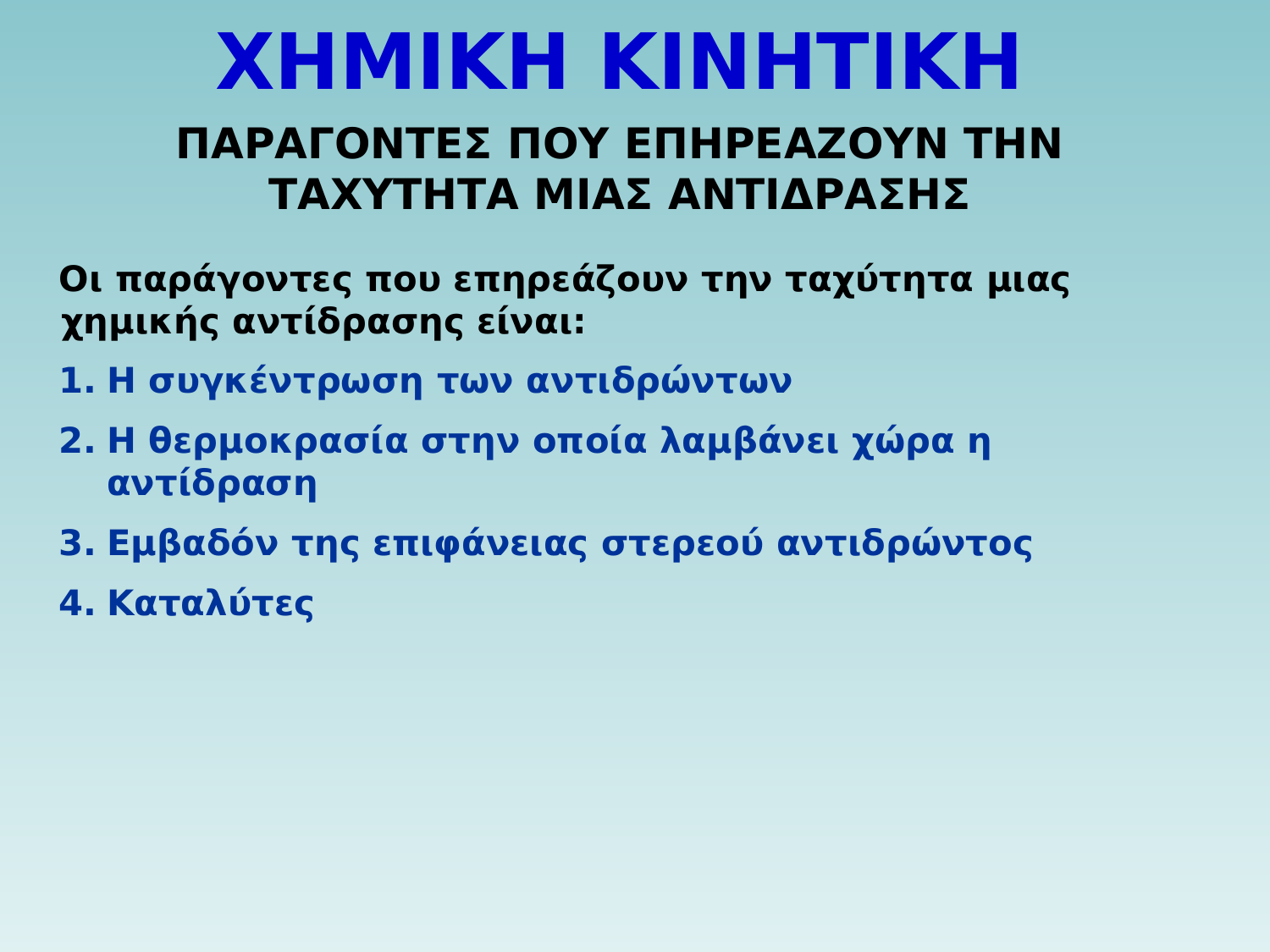

ΧΗΜΙΚΗ ΚΙΝΗΤΙΚΗ
ΠΑΡΑΓΟΝΤΕΣ ΠΟΥ ΕΠΗΡΕΑΖΟΥΝ ΤΗΝ ΤΑΧΥΤΗΤΑ ΜΙΑΣ ΑΝΤΙΔΡΑΣΗΣ
Οι παράγοντες που επηρεάζουν την ταχύτητα μιας χημικής αντίδρασης είναι:
Η συγκέντρωση των αντιδρώντων
Η θερμοκρασία στην οποία λαμβάνει χώρα η αντίδραση
Εμβαδόν της επιφάνειας στερεού αντιδρώντος
Καταλύτες